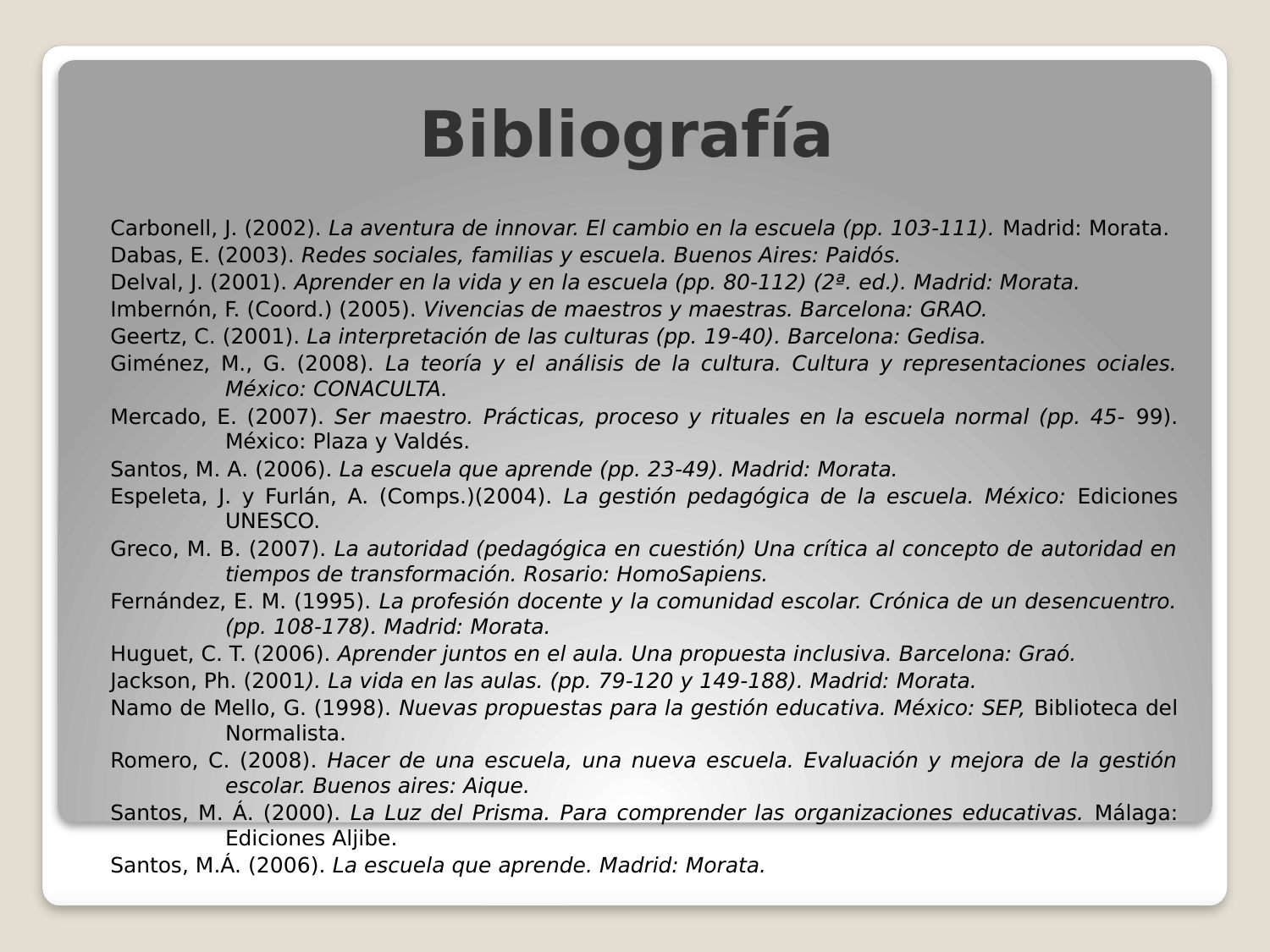

# Bibliografía

Carbonell, J. (2002). La aventura de innovar. El cambio en la escuela (pp. 103-111). Madrid: Morata.
Dabas, E. (2003). Redes sociales, familias y escuela. Buenos Aires: Paidós.
Delval, J. (2001). Aprender en la vida y en la escuela (pp. 80-112) (2ª. ed.). Madrid: Morata.
Imbernón, F. (Coord.) (2005). Vivencias de maestros y maestras. Barcelona: GRAO.
Geertz, C. (2001). La interpretación de las culturas (pp. 19-40). Barcelona: Gedisa.
Giménez, M., G. (2008). La teoría y el análisis de la cultura. Cultura y representaciones ociales. México: CONACULTA.
Mercado, E. (2007). Ser maestro. Prácticas, proceso y rituales en la escuela normal (pp. 45- 99). México: Plaza y Valdés.
Santos, M. A. (2006). La escuela que aprende (pp. 23-49). Madrid: Morata.
Espeleta, J. y Furlán, A. (Comps.)(2004). La gestión pedagógica de la escuela. México: Ediciones UNESCO.
Greco, M. B. (2007). La autoridad (pedagógica en cuestión) Una crítica al concepto de autoridad en tiempos de transformación. Rosario: HomoSapiens.
Fernández, E. M. (1995). La profesión docente y la comunidad escolar. Crónica de un desencuentro. (pp. 108-178). Madrid: Morata.
Huguet, C. T. (2006). Aprender juntos en el aula. Una propuesta inclusiva. Barcelona: Graó.
Jackson, Ph. (2001). La vida en las aulas. (pp. 79-120 y 149-188). Madrid: Morata.
Namo de Mello, G. (1998). Nuevas propuestas para la gestión educativa. México: SEP, Biblioteca del Normalista.
Romero, C. (2008). Hacer de una escuela, una nueva escuela. Evaluación y mejora de la gestión escolar. Buenos aires: Aique.
Santos, M. Á. (2000). La Luz del Prisma. Para comprender las organizaciones educativas. Málaga: Ediciones Aljibe.
Santos, M.Á. (2006). La escuela que aprende. Madrid: Morata.